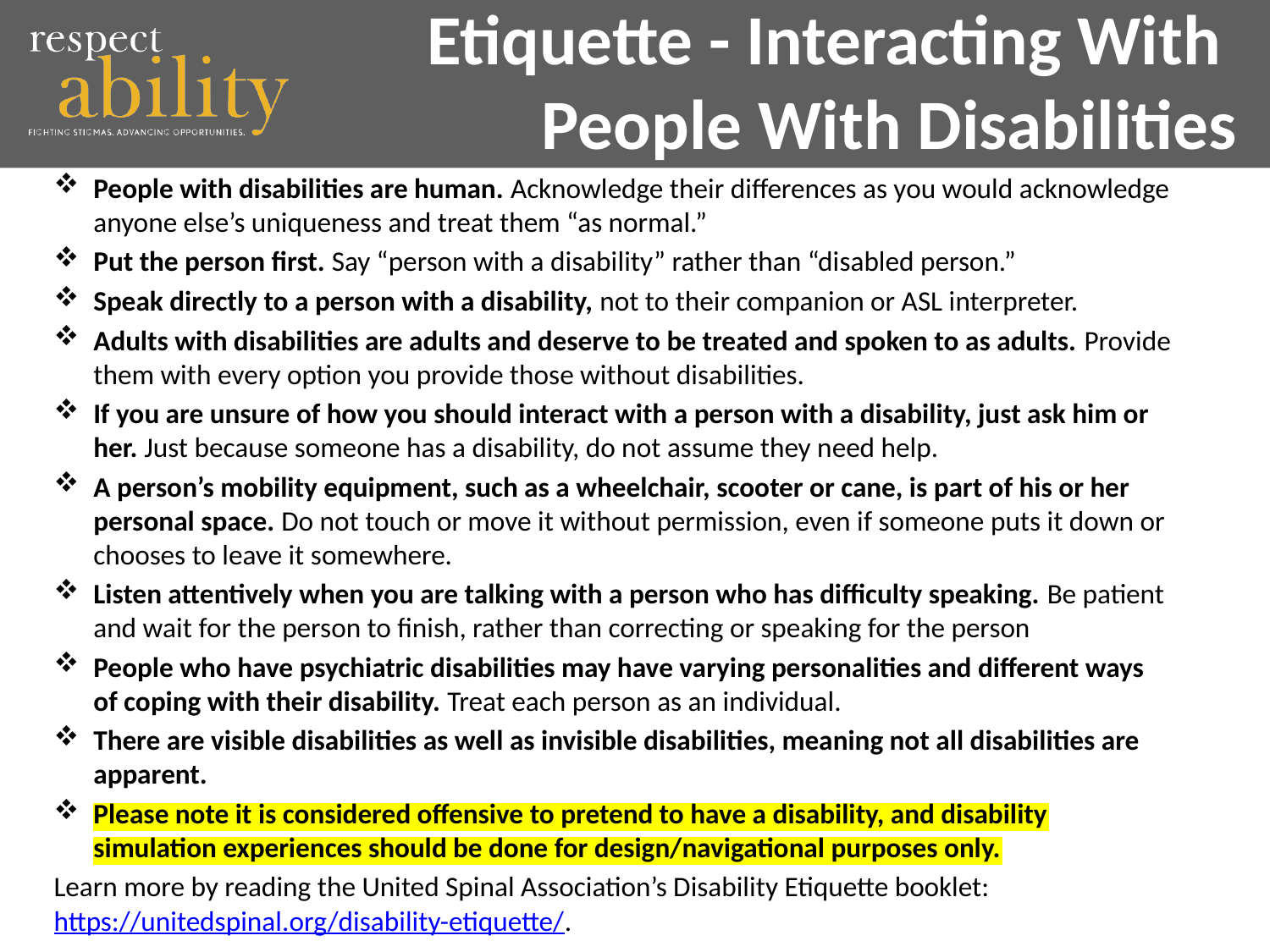

# Etiquette - Interacting With People With Disabilities
People with disabilities are human. Acknowledge their differences as you would acknowledge anyone else’s uniqueness and treat them “as normal.”
Put the person first. Say “person with a disability” rather than “disabled person.”
Speak directly to a person with a disability, not to their companion or ASL interpreter.
Adults with disabilities are adults and deserve to be treated and spoken to as adults. Provide them with every option you provide those without disabilities.
If you are unsure of how you should interact with a person with a disability, just ask him or her. Just because someone has a disability, do not assume they need help.
A person’s mobility equipment, such as a wheelchair, scooter or cane, is part of his or her personal space. Do not touch or move it without permission, even if someone puts it down or chooses to leave it somewhere.
Listen attentively when you are talking with a person who has difficulty speaking. Be patient and wait for the person to finish, rather than correcting or speaking for the person
People who have psychiatric disabilities may have varying personalities and different ways of coping with their disability. Treat each person as an individual.
There are visible disabilities as well as invisible disabilities, meaning not all disabilities are apparent.
Please note it is considered offensive to pretend to have a disability, and disability simulation experiences should be done for design/navigational purposes only.
Learn more by reading the United Spinal Association’s Disability Etiquette booklet: https://unitedspinal.org/disability-etiquette/.